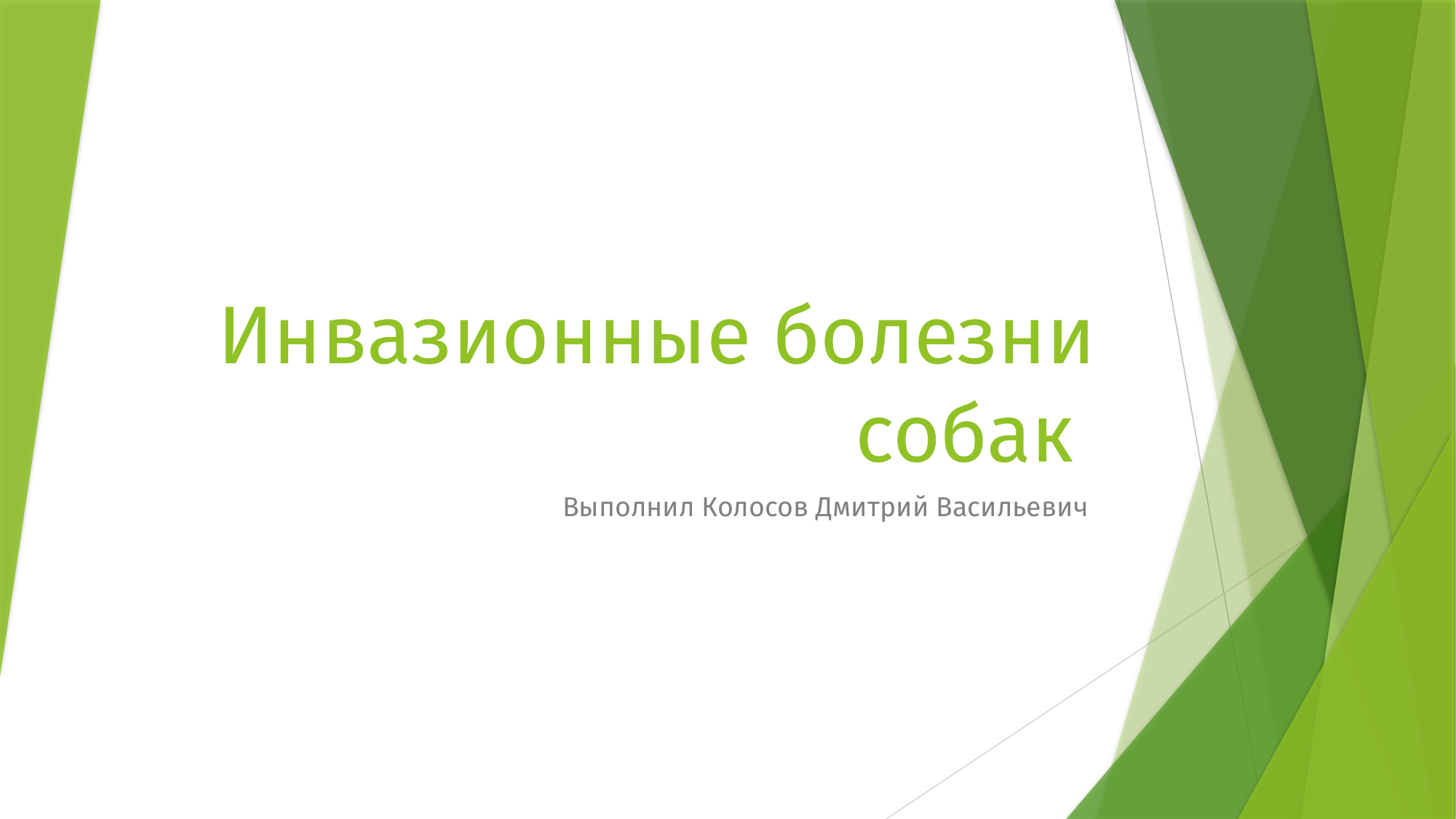

# Инвазионные болезни собак
Выполнил Колосов Дмитрий Васильевич